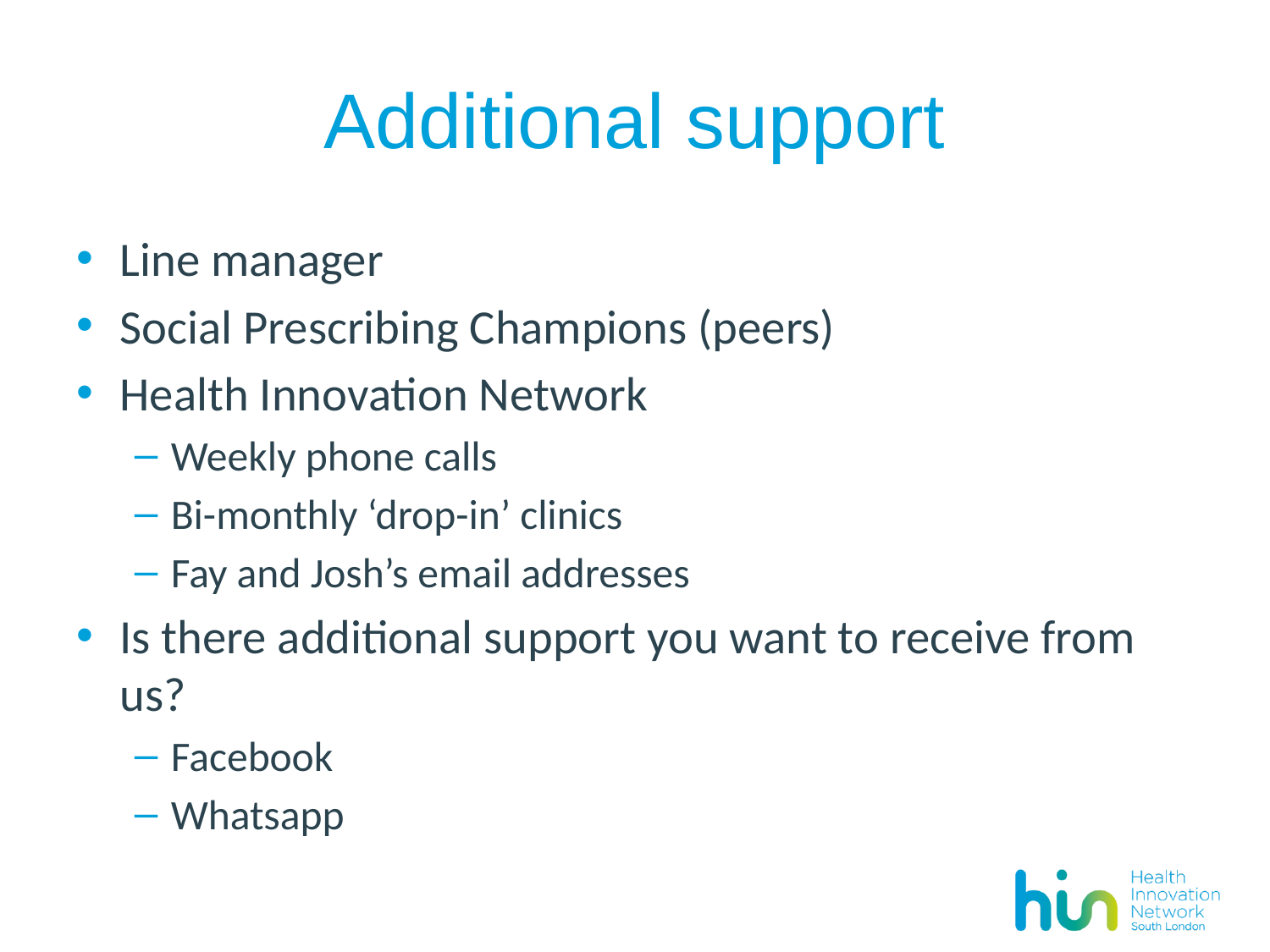

# Additional support
Line manager
Social Prescribing Champions (peers)
Health Innovation Network
Weekly phone calls
Bi-monthly ‘drop-in’ clinics
Fay and Josh’s email addresses
Is there additional support you want to receive from us?
Facebook
Whatsapp